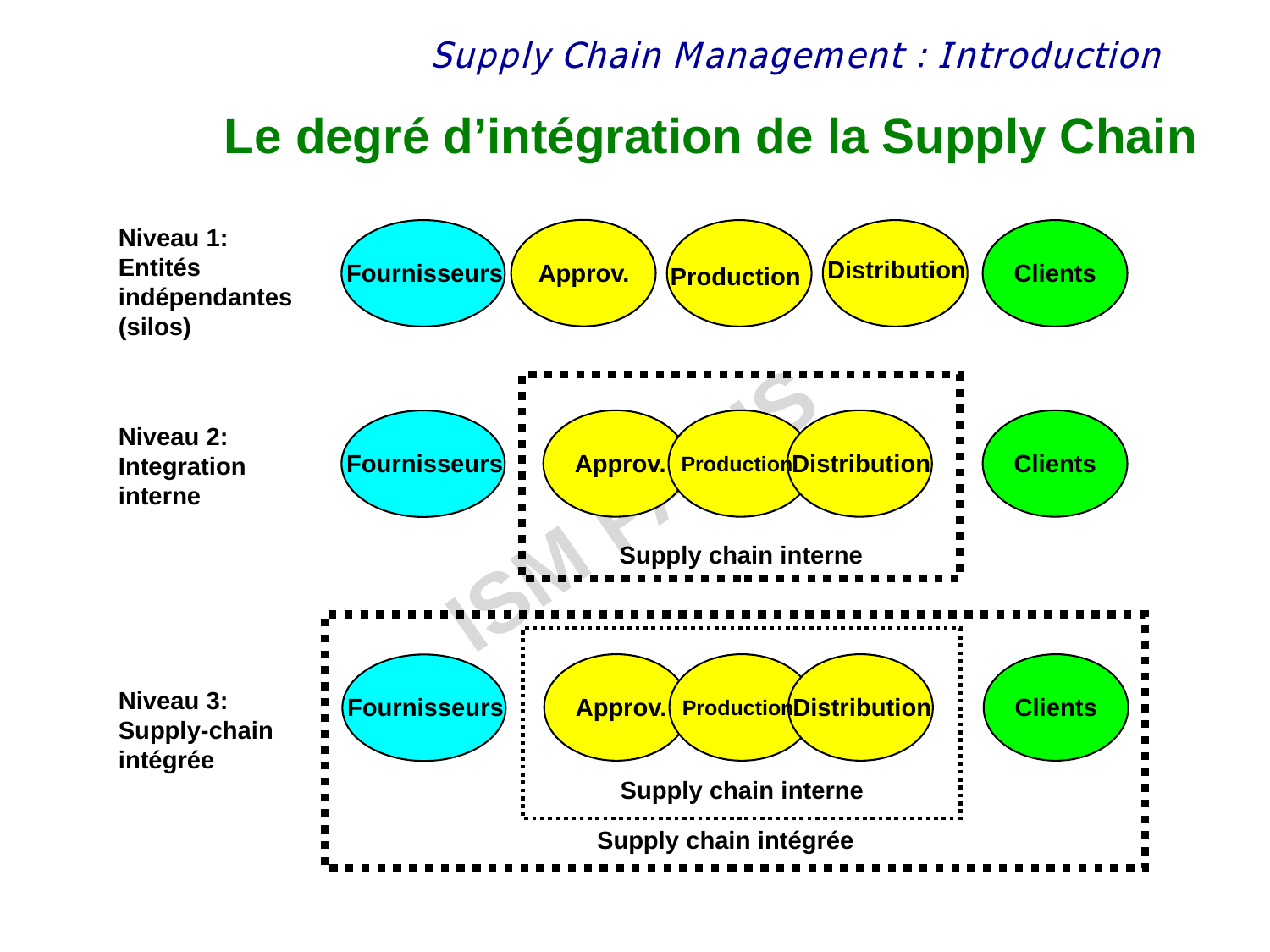

# Le degré d’intégration de la Supply Chain
Niveau 1:
Entités indépendantes
(silos)

Distribution
Fournisseurs
Approv.
Clients
Production

Clients

Fournisseurs
Niveau 2:
Integration
interne
Approv.
Distribution
Production
Supply chain interne

Clients

Fournisseurs
Niveau 3:
Supply-chain intégrée
Approv.
Distribution
Production
Supply chain interne
Supply chain intégrée